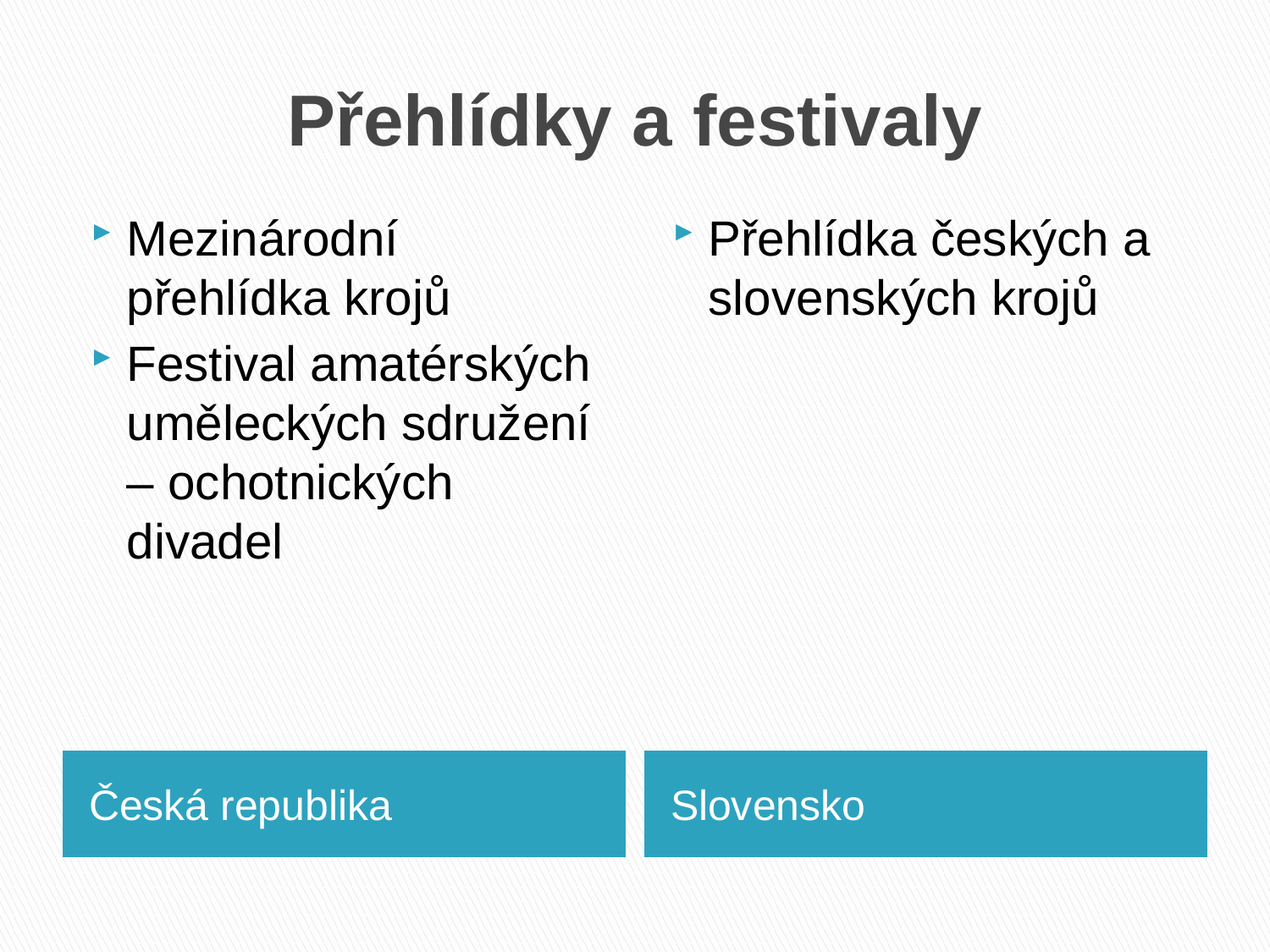

# Přehlídky a festivaly
Mezinárodní přehlídka krojů
Festival amatérských uměleckých sdružení – ochotnických divadel

Přehlídka českých a slovenských krojů
Česká republika
Slovensko